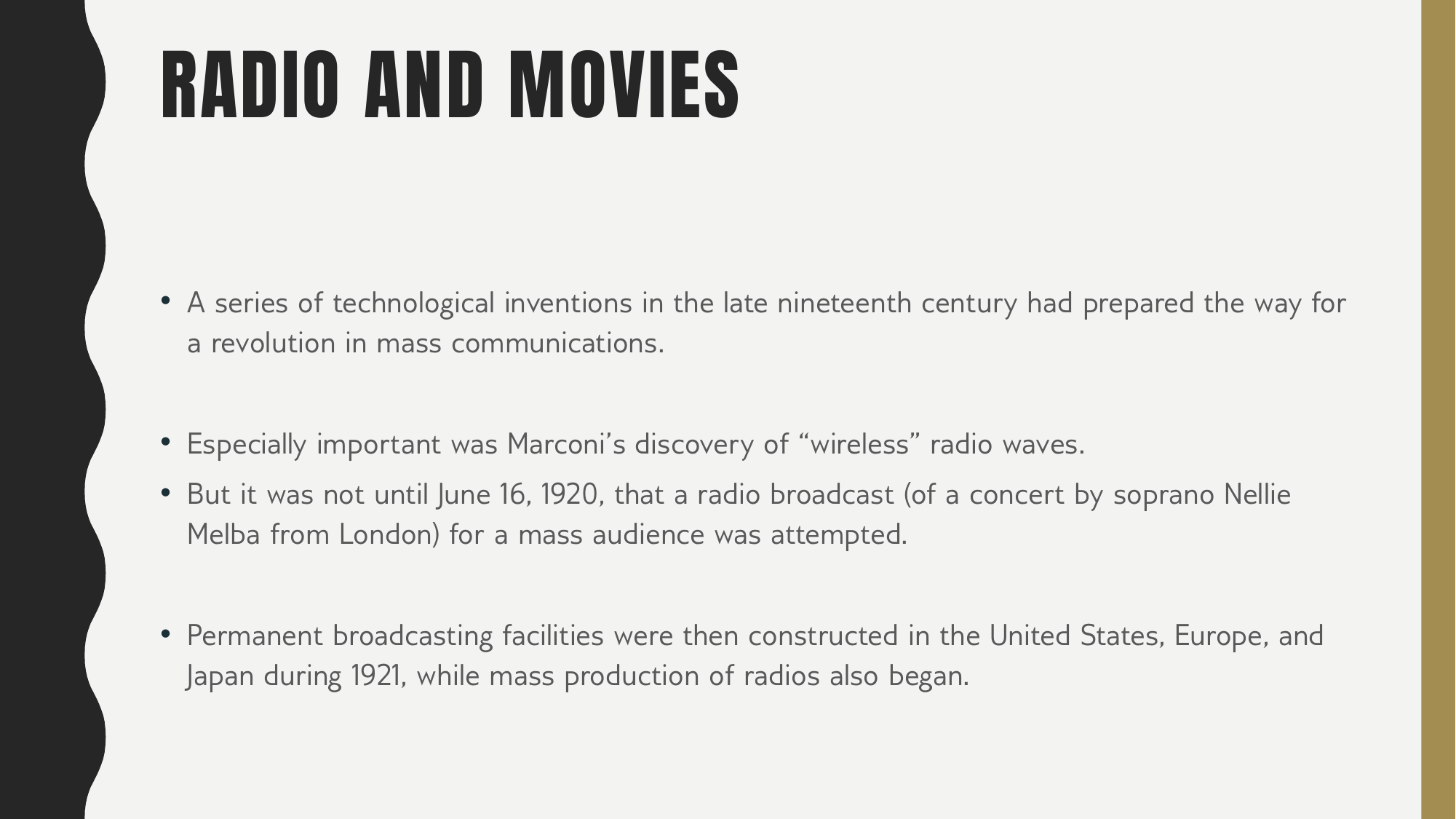

# Radio and movies
A series of technological inventions in the late nineteenth century had prepared the way for a revolution in mass communications.

Especially important was Marconi’s discovery of “wireless” radio waves.
But it was not until June 16, 1920, that a radio broadcast (of a concert by soprano Nellie Melba from London) for a mass audience was attempted.

Permanent broadcasting facilities were then constructed in the United States, Europe, and Japan during 1921, while mass production of radios also began.